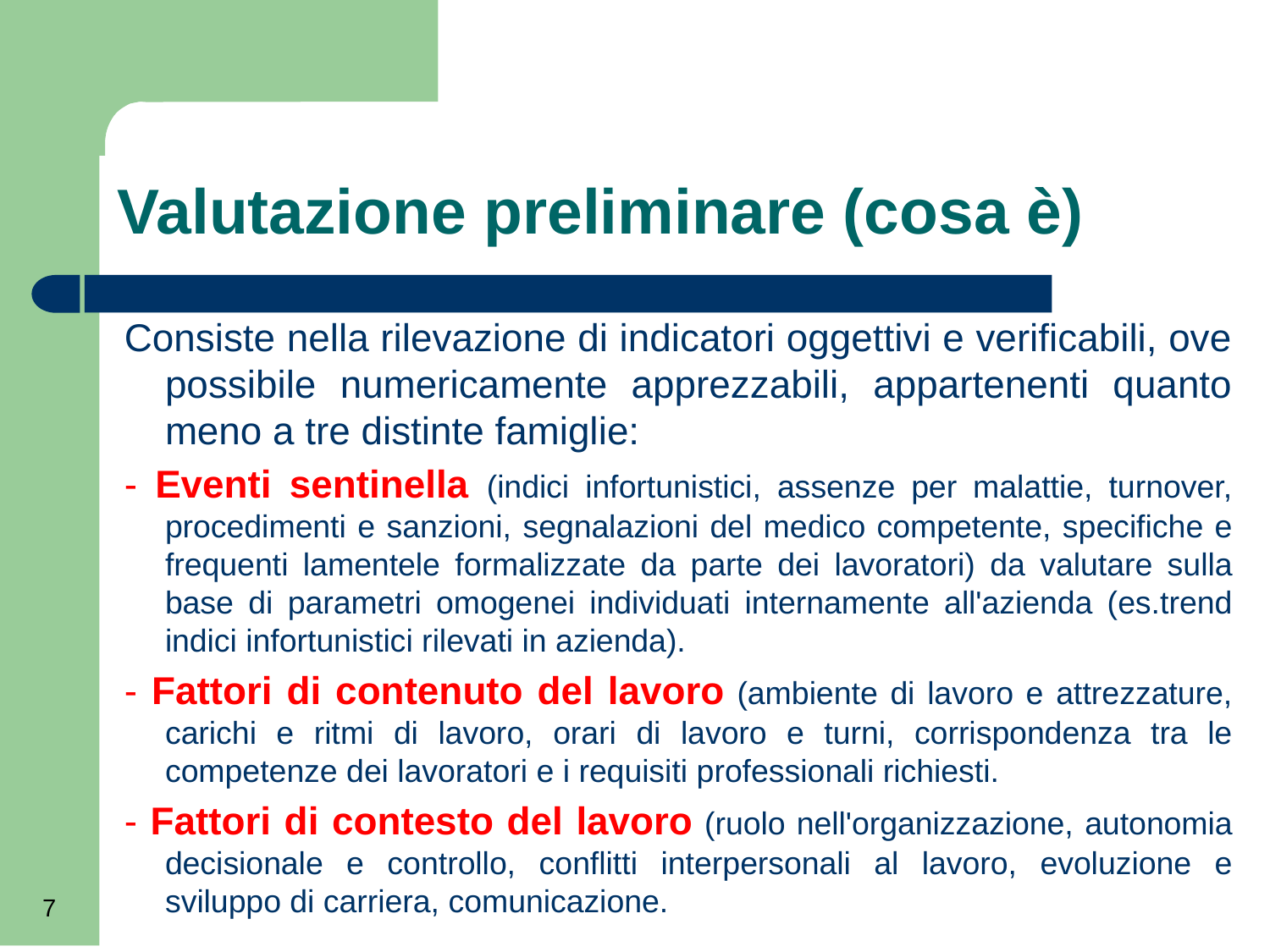

Valutazione preliminare (cosa è)
Consiste nella rilevazione di indicatori oggettivi e verificabili, ove possibile numericamente apprezzabili, appartenenti quanto meno a tre distinte famiglie:
- Eventi sentinella (indici infortunistici, assenze per malattie, turnover, procedimenti e sanzioni, segnalazioni del medico competente, specifiche e frequenti lamentele formalizzate da parte dei lavoratori) da valutare sulla base di parametri omogenei individuati internamente all'azienda (es.trend indici infortunistici rilevati in azienda).
- Fattori di contenuto del lavoro (ambiente di lavoro e attrezzature, carichi e ritmi di lavoro, orari di lavoro e turni, corrispondenza tra le competenze dei lavoratori e i requisiti professionali richiesti.
- Fattori di contesto del lavoro (ruolo nell'organizzazione, autonomia decisionale e controllo, conflitti interpersonali al lavoro, evoluzione e sviluppo di carriera, comunicazione.
7